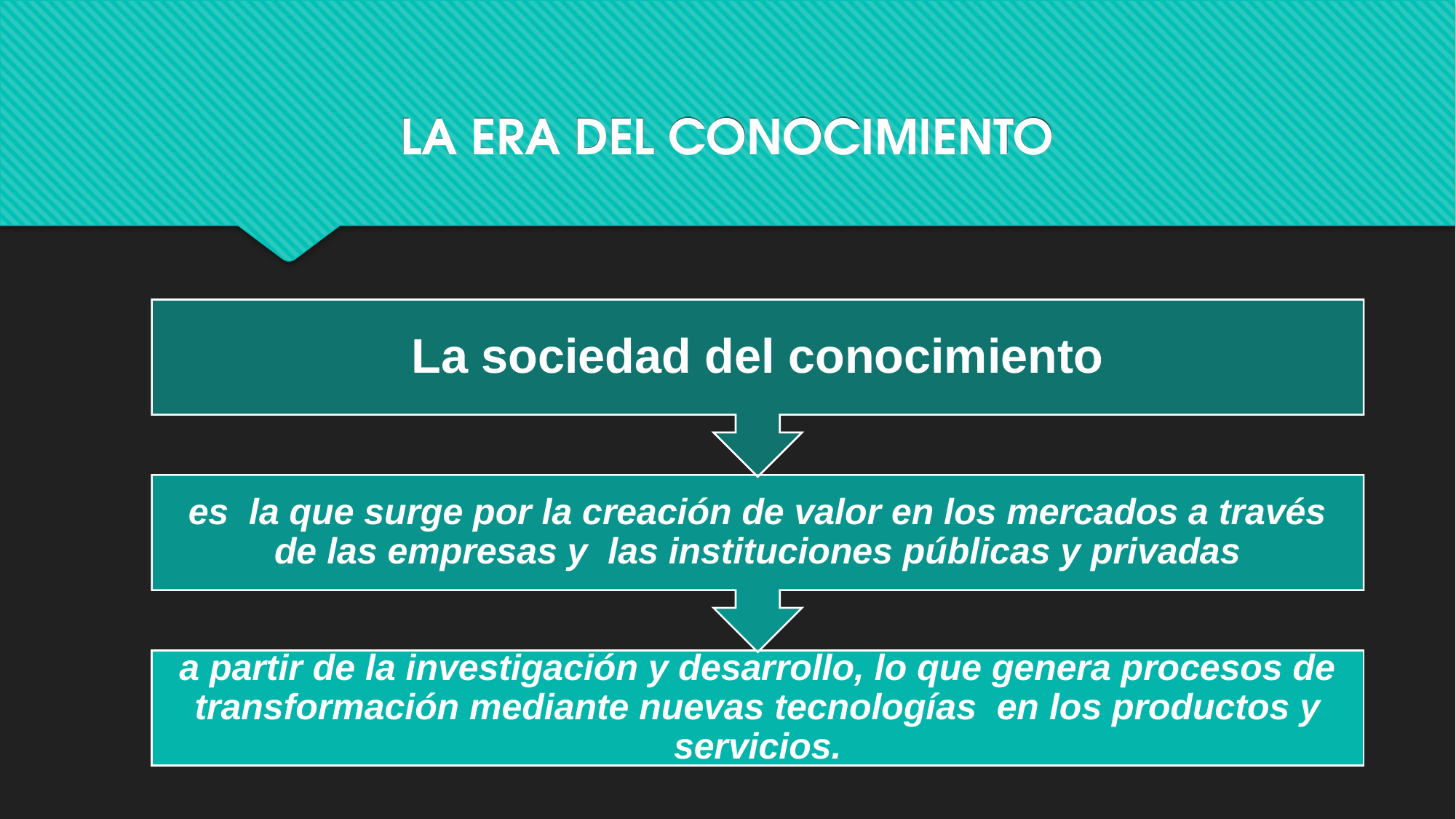

LA ERA DEL CONOCIMIENTO

a partir de la investigación y desarrollo, lo que genera procesos de transformación mediante nuevas tecnologías  en los productos y servicios.
es  la que surge por la creación de valor en los mercados a través de las empresas y  las instituciones públicas y privadas
La sociedad del conocimiento